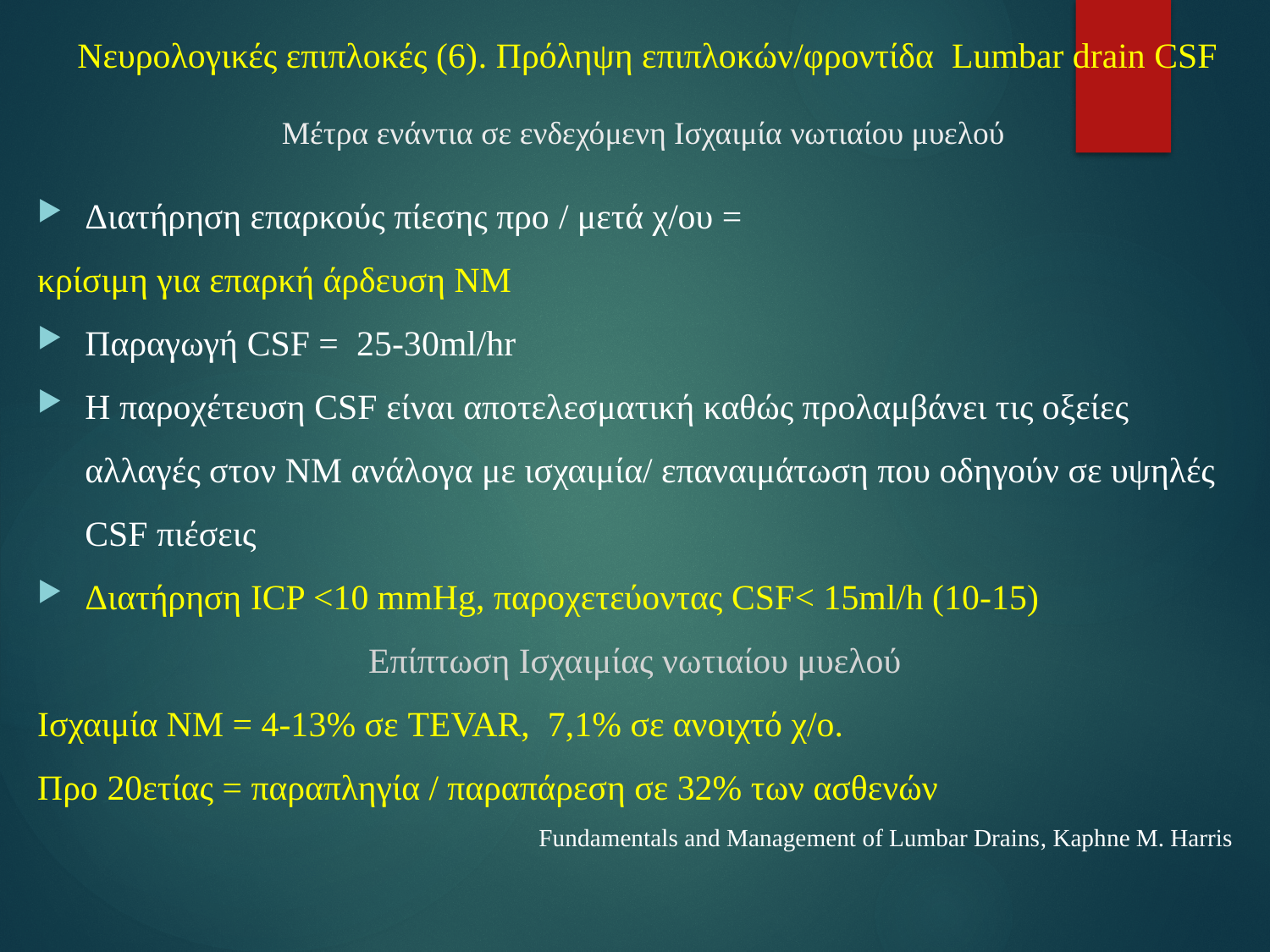

# Νευρολογικές επιπλοκές (6). Πρόληψη επιπλοκών/φροντίδα  Lumbar drain CSF Μέτρα ενάντια σε ενδεχόμενη Ισχαιμία νωτιαίου μυελού
Διατήρηση επαρκούς πίεσης προ / μετά χ/ου =
κρίσιμη για επαρκή άρδευση ΝΜ
Παραγωγή CSF =  25-30ml/hr
Η παροχέτευση CSF είναι αποτελεσματική καθώς προλαμβάνει τις οξείες αλλαγές στον ΝΜ ανάλογα με ισχαιμία/ επαναιμάτωση που οδηγούν σε υψηλές CSF πιέσεις
Διατήρηση ICP <10 mmHg, παροχετεύοντας CSF< 15ml/h (10-15)
 Επίπτωση Ισχαιμίας νωτιαίου μυελού
Ισχαιμία ΝΜ = 4-13% σε TEVAR,  7,1% σε ανοιχτό χ/ο.
Προ 20ετίας = παραπληγία / παραπάρεση σε 32% των ασθενών
Fundamentals and Management of Lumbar Drains, Kaphne M. Harris